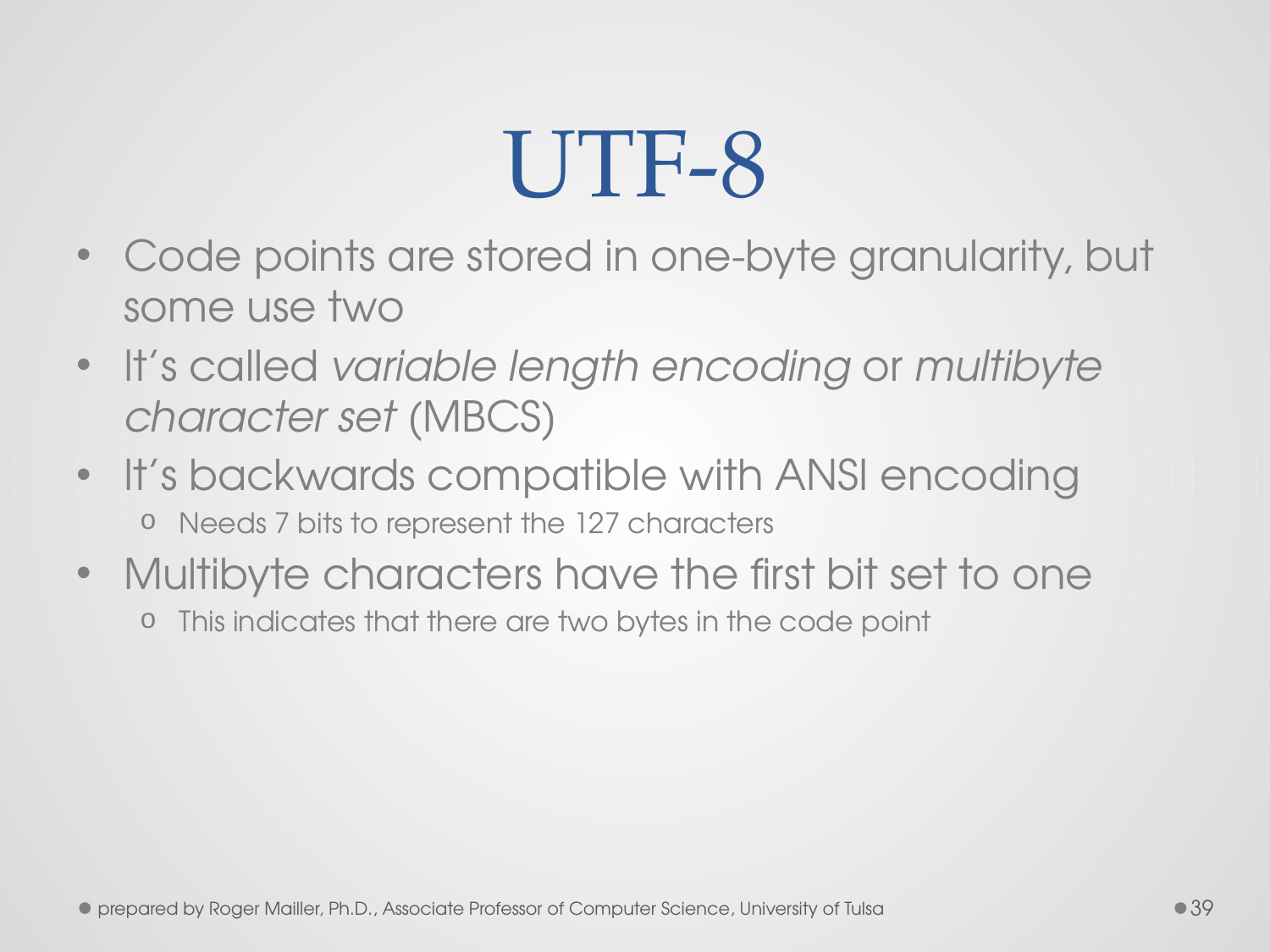

# UTF-8
Code points are stored in one-byte granularity, but some use two
It’s called variable length encoding or multibyte character set (MBCS)
It’s backwards compatible with ANSI encoding
Needs 7 bits to represent the 127 characters
Multibyte characters have the first bit set to one
This indicates that there are two bytes in the code point
prepared by Roger Mailler, Ph.D., Associate Professor of Computer Science, University of Tulsa
39